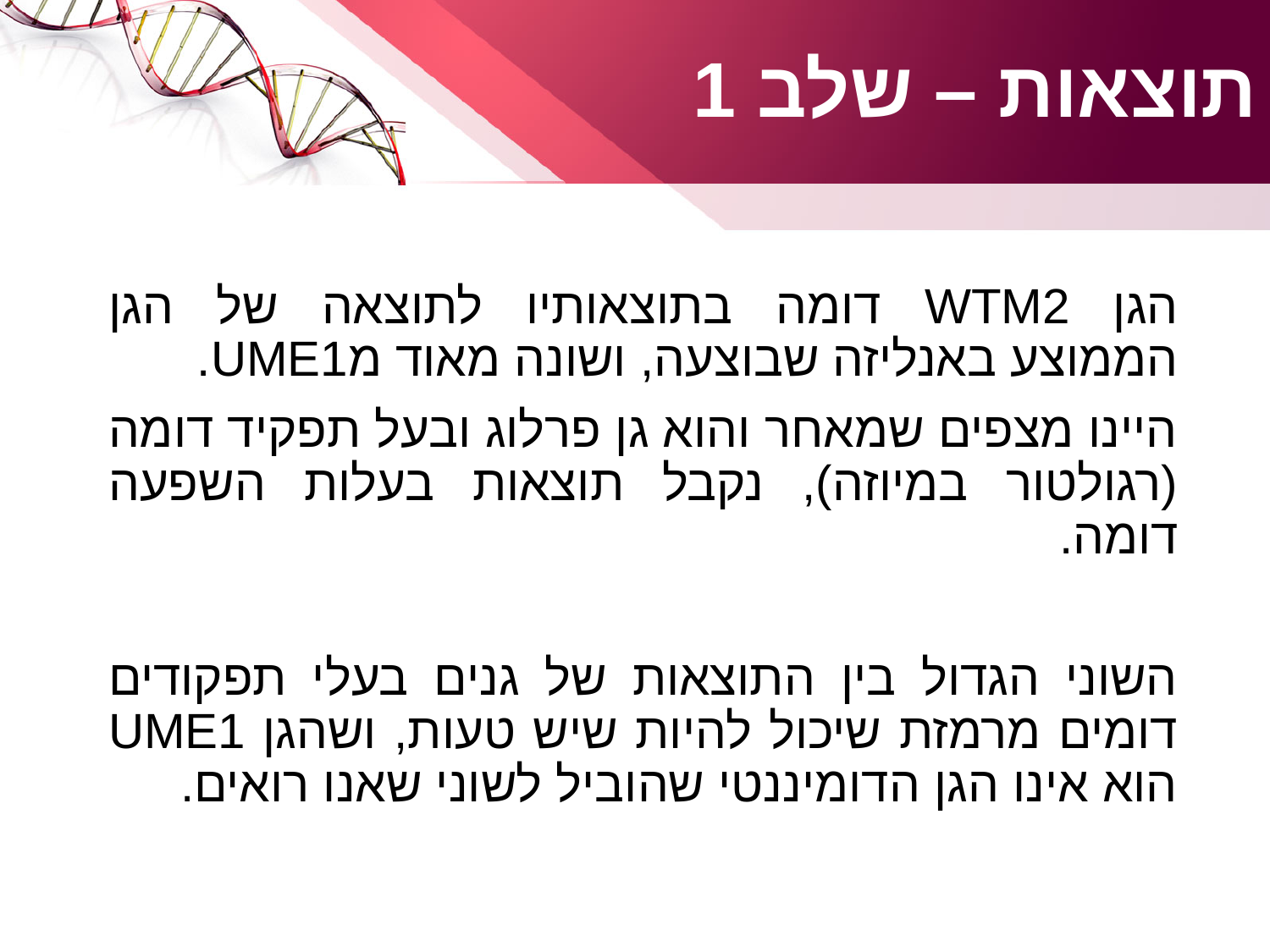

# תוצאות – שלב 1
הגן WTM2 דומה בתוצאותיו לתוצאה של הגן הממוצע באנליזה שבוצעה, ושונה מאוד מUME1.
היינו מצפים שמאחר והוא גן פרלוג ובעל תפקיד דומה (רגולטור במיוזה), נקבל תוצאות בעלות השפעה דומה.

השוני הגדול בין התוצאות של גנים בעלי תפקודים דומים מרמזת שיכול להיות שיש טעות, ושהגן UME1 הוא אינו הגן הדומיננטי שהוביל לשוני שאנו רואים.